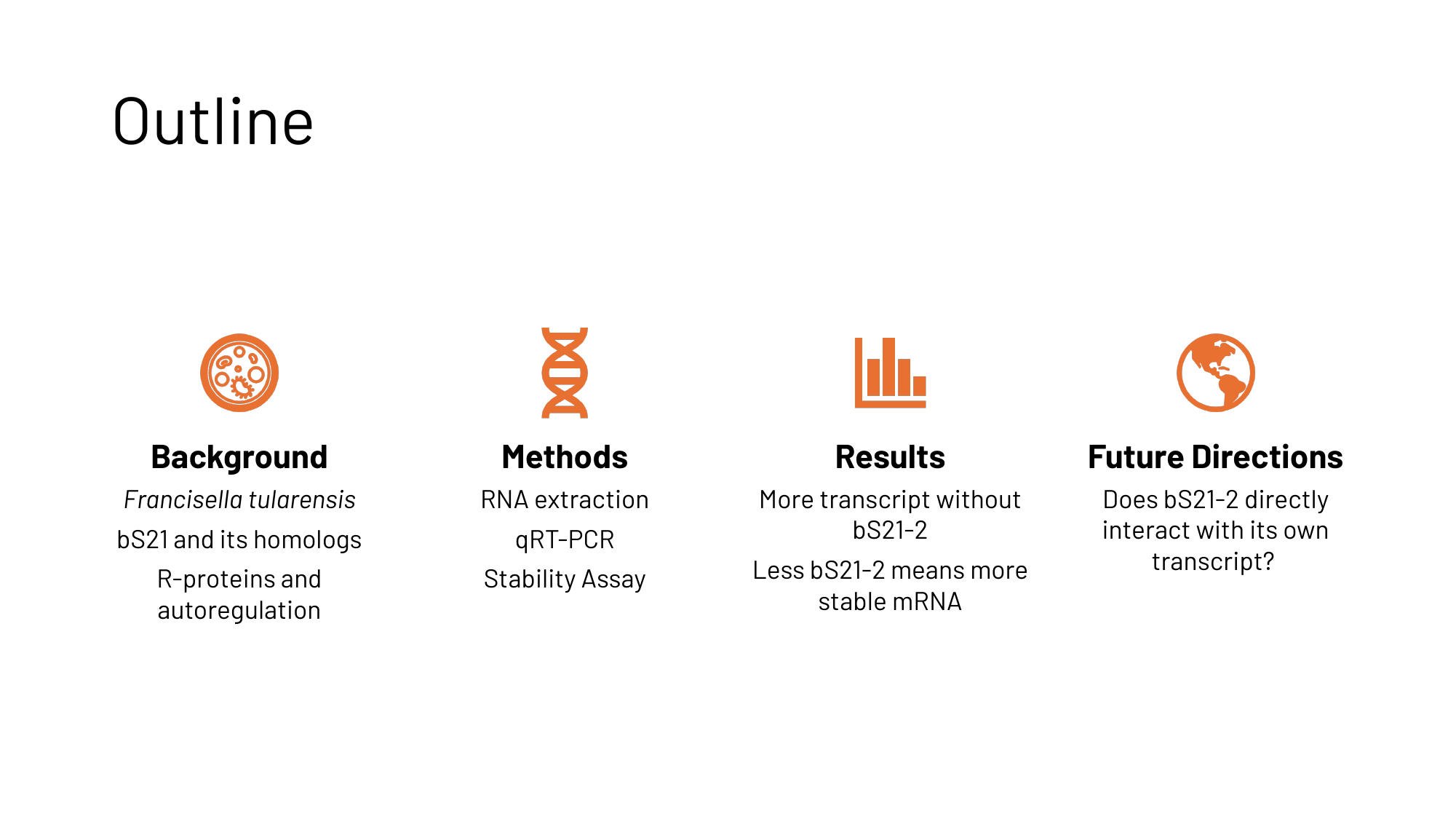

# Outline
Background
Francisella tularensis
bS21 and its homologs
R-proteins and autoregulation
Methods
RNA extraction
qRT-PCR
Stability Assay
Results
More transcript without bS21-2
Less bS21-2 means more stable mRNA
Future Directions
Does bS21-2 directly interact with its own transcript?